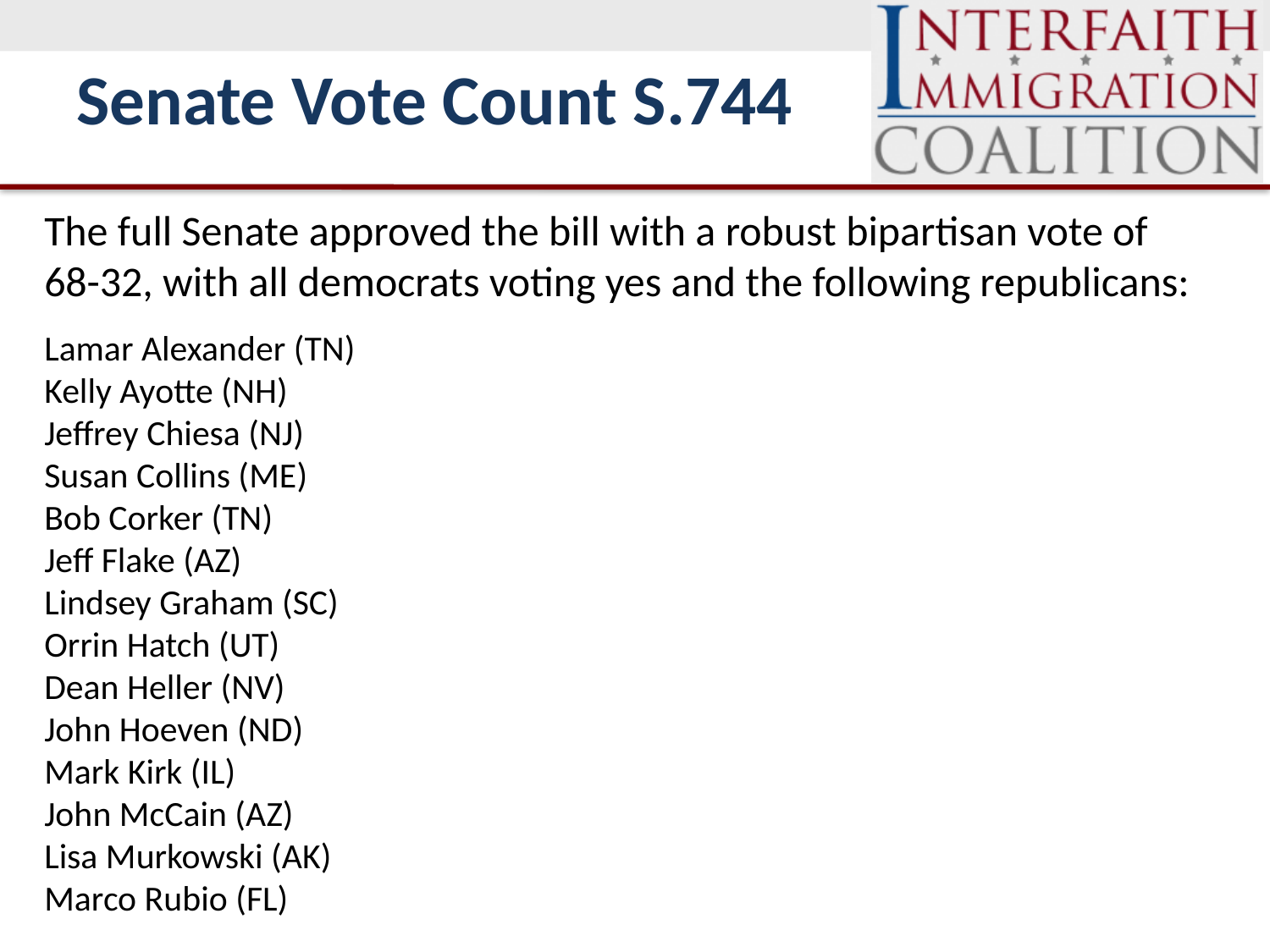

Senate Vote Count S.744
The full Senate approved the bill with a robust bipartisan vote of 68-32, with all democrats voting yes and the following republicans:

Lamar Alexander (TN)
Kelly Ayotte (NH)
Jeffrey Chiesa (NJ)
Susan Collins (ME)
Bob Corker (TN)
Jeff Flake (AZ)
Lindsey Graham (SC)
Orrin Hatch (UT)
Dean Heller (NV)
John Hoeven (ND)
Mark Kirk (IL)
John McCain (AZ)
Lisa Murkowski (AK)
Marco Rubio (FL)